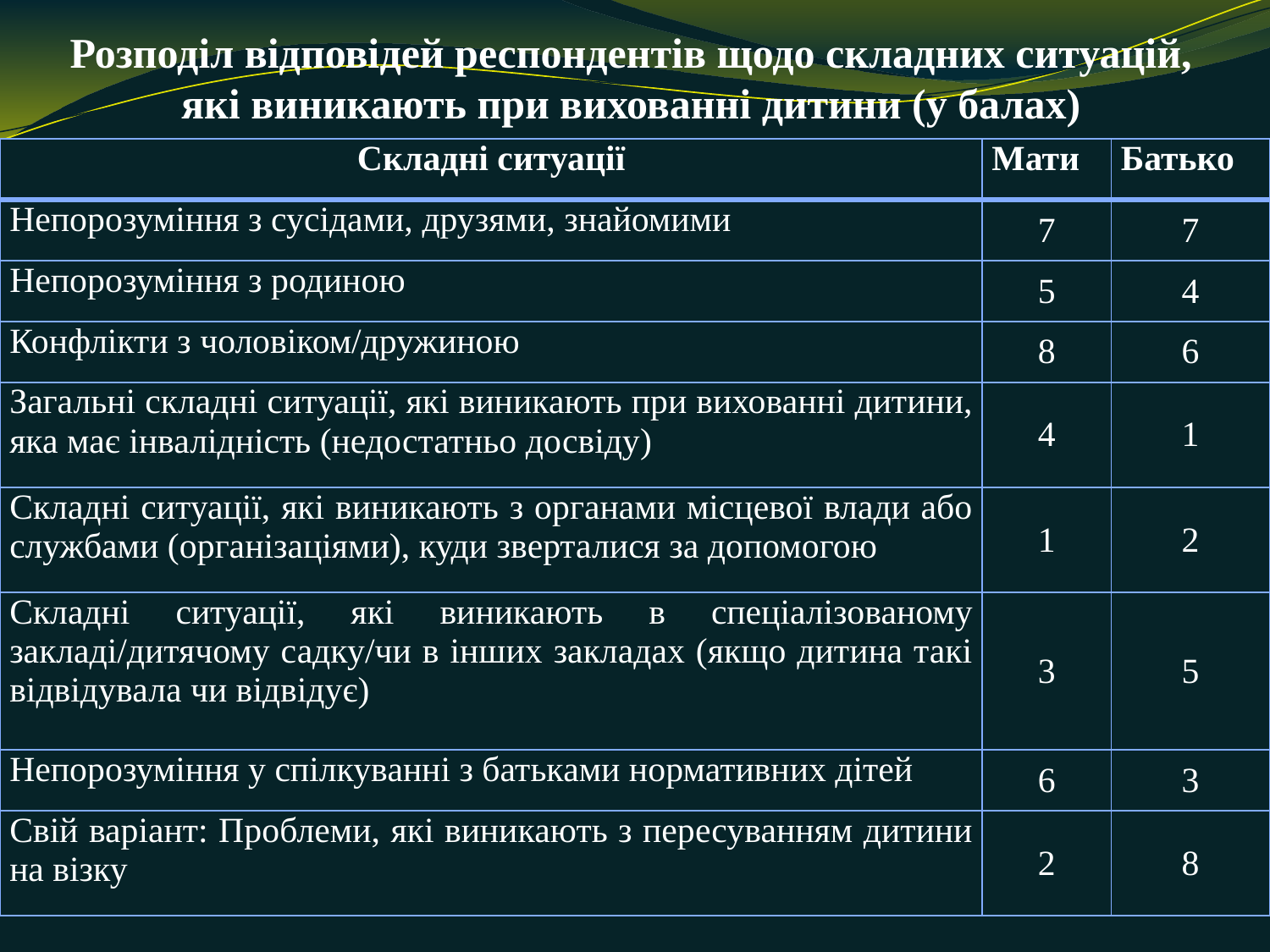

# Розподіл відповідей респондентів щодо складних ситуацій, які виникають при вихованні дитини (у балах)
| Складні ситуації | Мати | Батько |
| --- | --- | --- |
| Непорозуміння з сусідами, друзями, знайомими | 7 | 7 |
| Непорозуміння з родиною | 5 | 4 |
| Конфлікти з чоловіком/дружиною | 8 | 6 |
| Загальні складні ситуації, які виникають при вихованні дитини, яка має інвалідність (недостатньо досвіду) | 4 | 1 |
| Складні ситуації, які виникають з органами місцевої влади або службами (організаціями), куди зверталися за допомогою | 1 | 2 |
| Складні ситуації, які виникають в спеціалізованому закладі/дитячому садку/чи в інших закладах (якщо дитина такі відвідувала чи відвідує) | 3 | 5 |
| Непорозуміння у спілкуванні з батьками нормативних дітей | 6 | 3 |
| Свій варіант: Проблеми, які виникають з пересуванням дитини на візку | 2 | 8 |